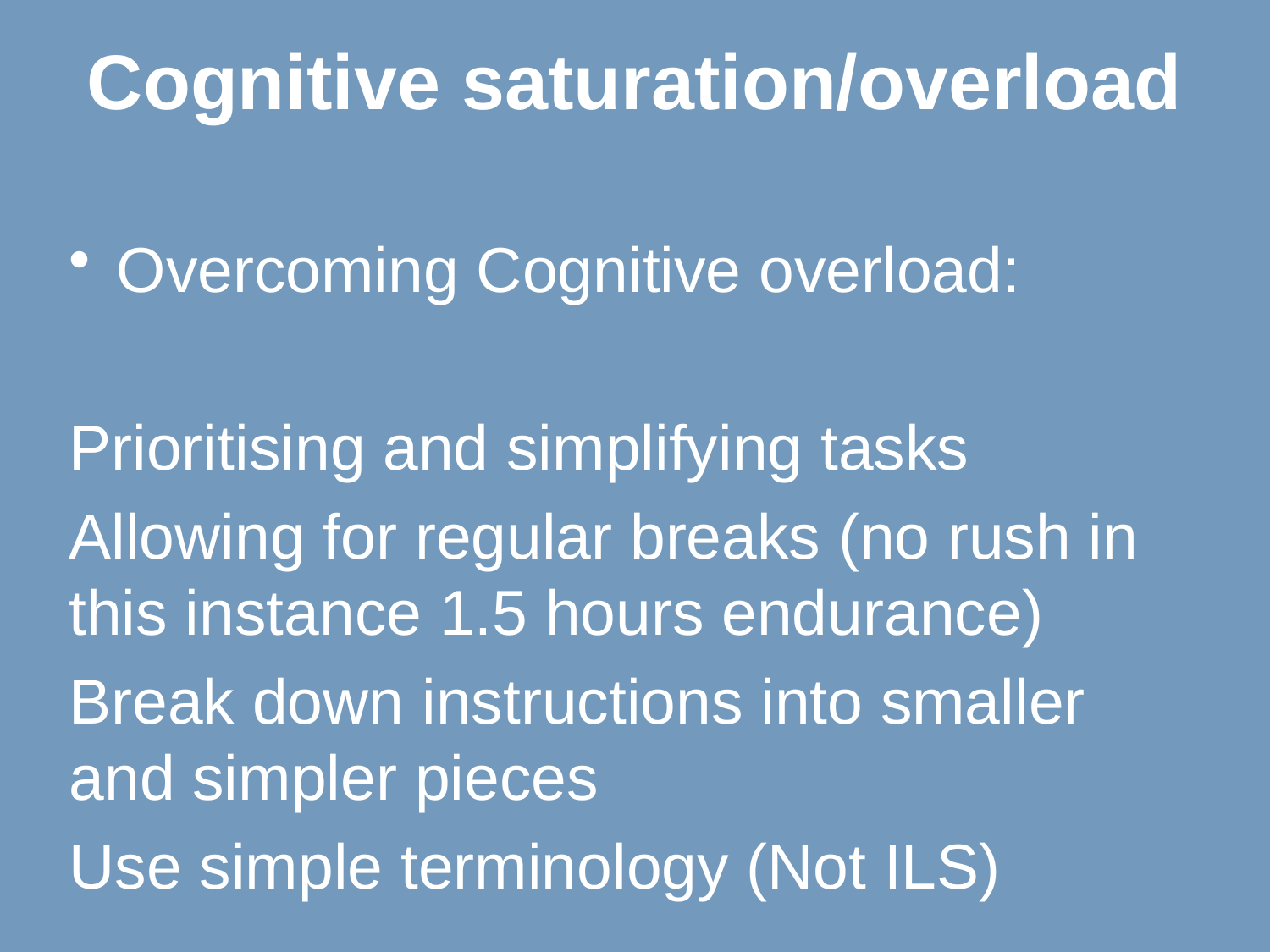

# Cognitive saturation/overload

Overcoming Cognitive overload:

Prioritising and simplifying tasks
Allowing for regular breaks (no rush in this instance 1.5 hours endurance)
Break down instructions into smaller and simpler pieces
Use simple terminology (Not ILS)